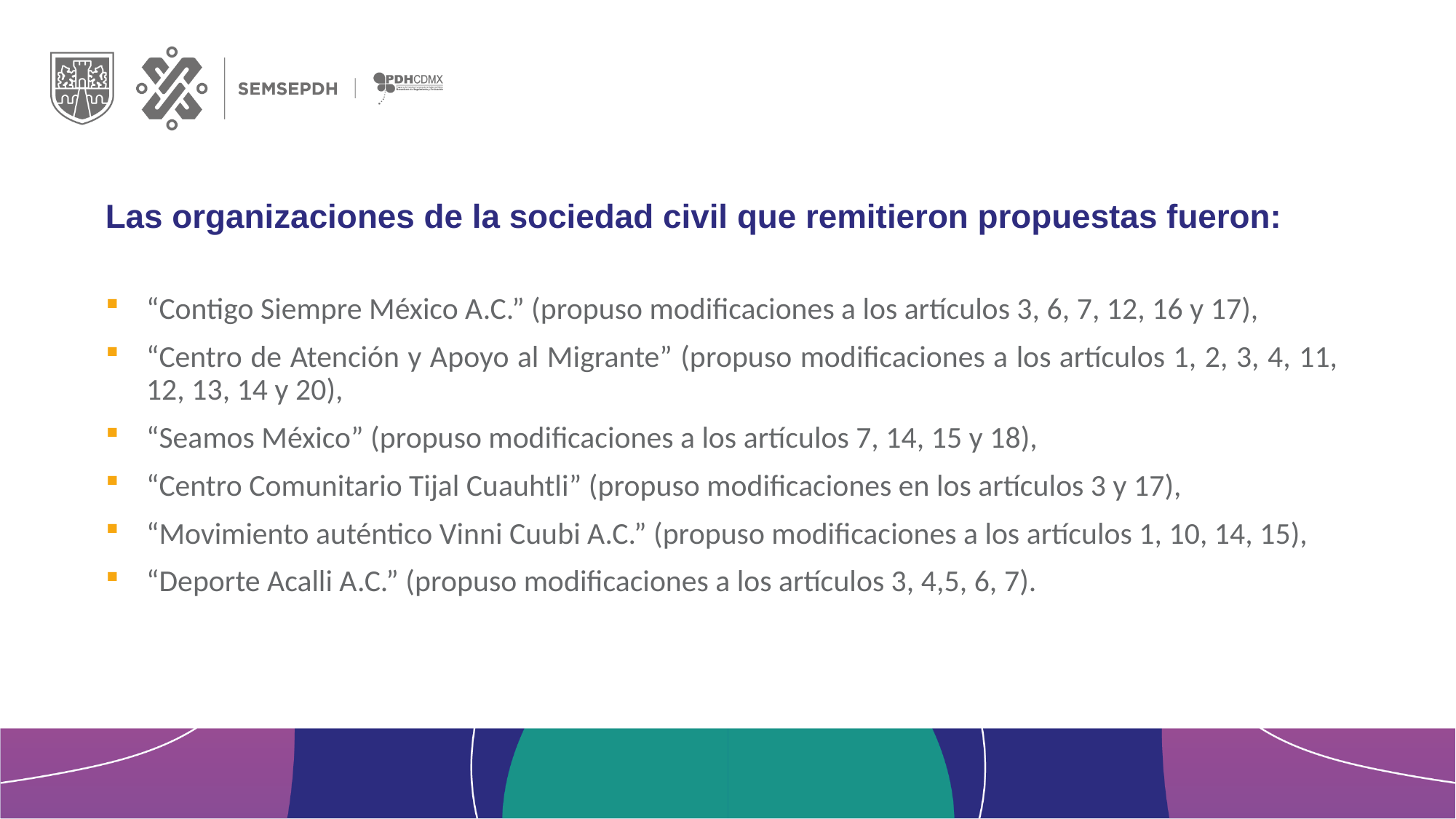

# Las organizaciones de la sociedad civil que remitieron propuestas fueron:
“Contigo Siempre México A.C.” (propuso modificaciones a los artículos 3, 6, 7, 12, 16 y 17),
“Centro de Atención y Apoyo al Migrante” (propuso modificaciones a los artículos 1, 2, 3, 4, 11, 12, 13, 14 y 20),
“Seamos México” (propuso modificaciones a los artículos 7, 14, 15 y 18),
“Centro Comunitario Tijal Cuauhtli” (propuso modificaciones en los artículos 3 y 17),
“Movimiento auténtico Vinni Cuubi A.C.” (propuso modificaciones a los artículos 1, 10, 14, 15),
“Deporte Acalli A.C.” (propuso modificaciones a los artículos 3, 4,5, 6, 7).